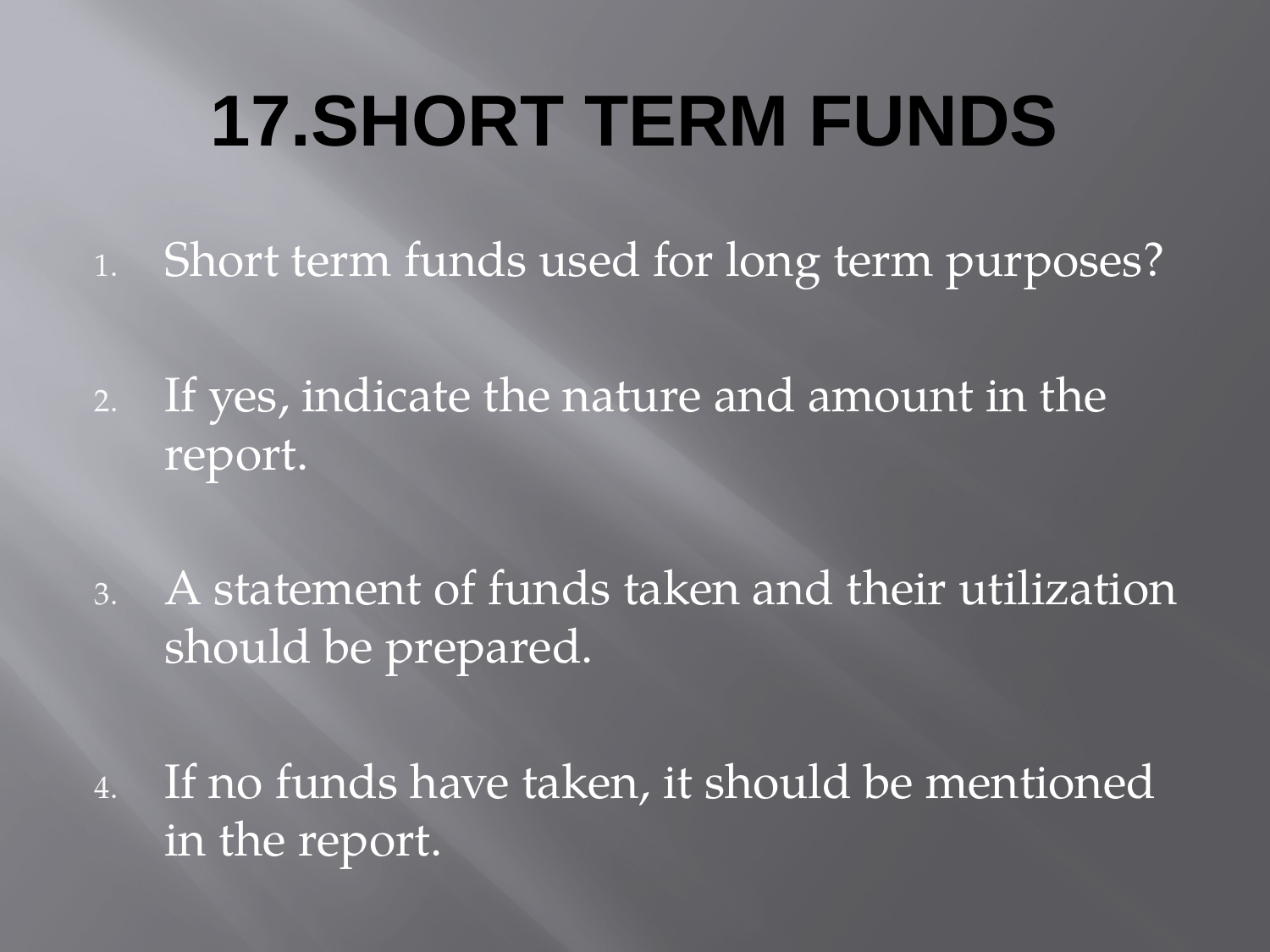

# 17.SHORT TERM FUNDS
Short term funds used for long term purposes?

If yes, indicate the nature and amount in the report.

A statement of funds taken and their utilization should be prepared.

If no funds have taken, it should be mentioned in the report.